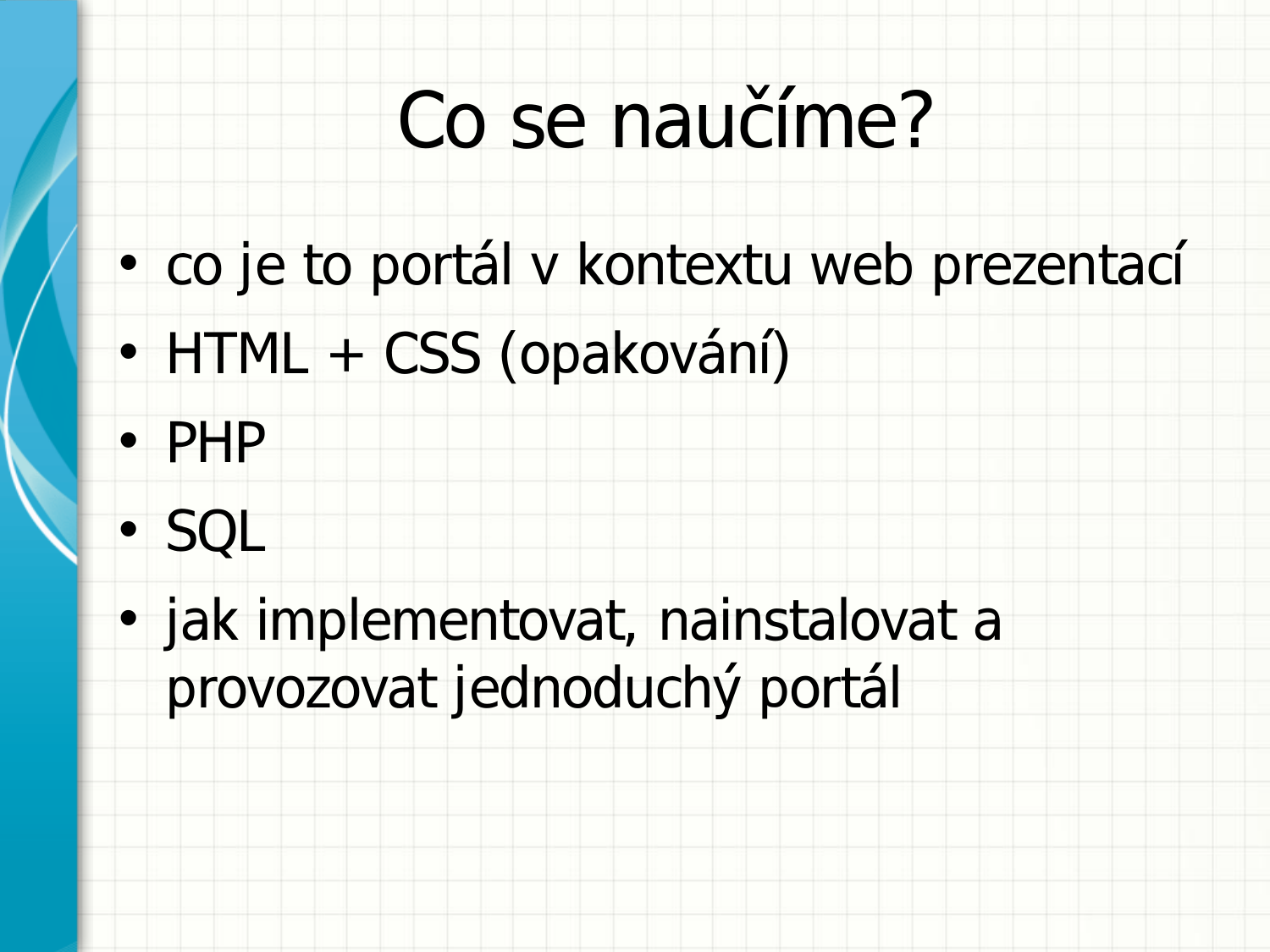

# Co se naučíme?
co je to portál v kontextu web prezentací
HTML + CSS (opakování)
PHP
SQL
jak implementovat, nainstalovat a provozovat jednoduchý portál